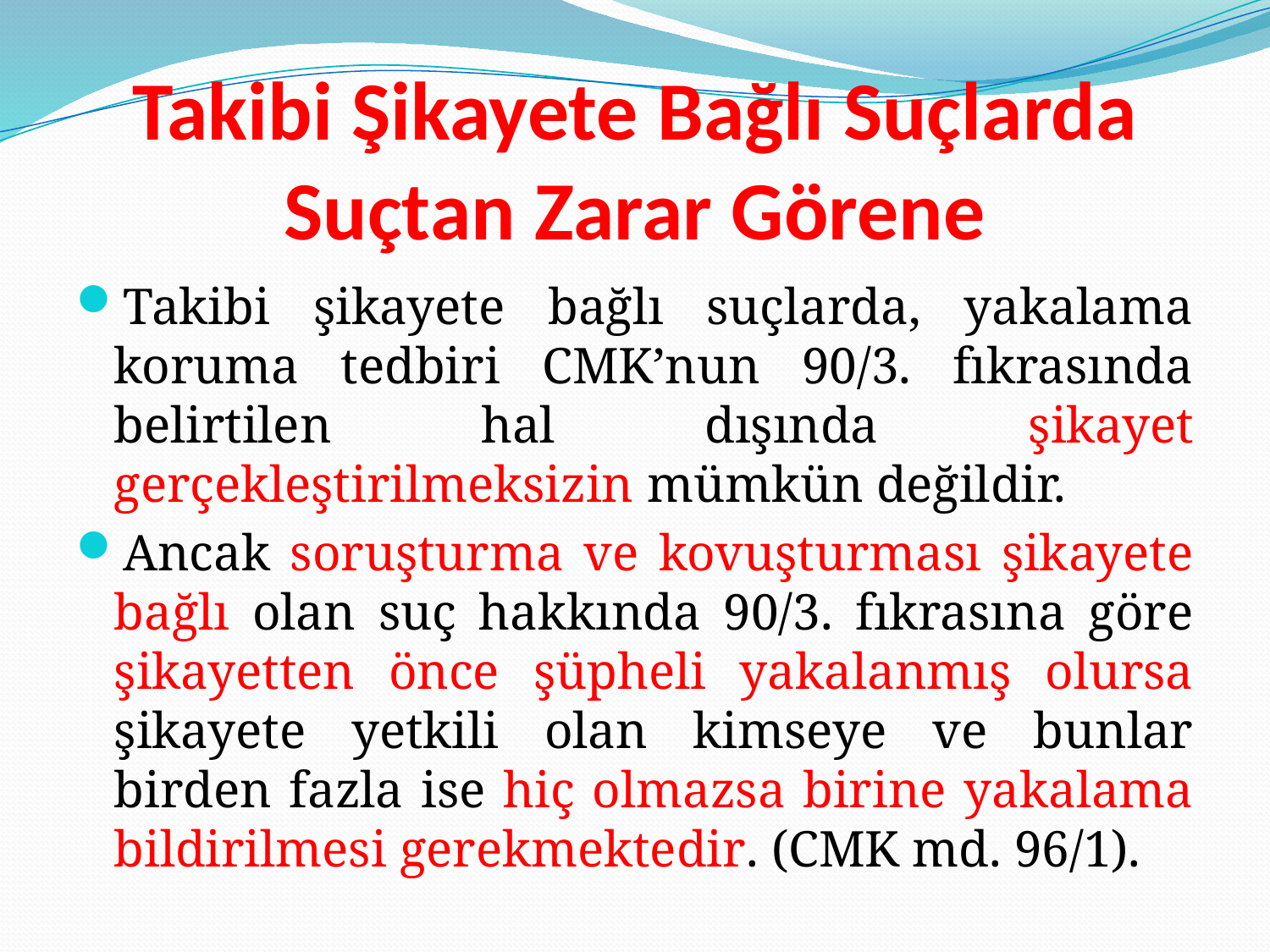

# Takibi Şikayete Bağlı Suçlarda Suçtan Zarar Görene
Takibi şikayete bağlı suçlarda, yakalama koruma tedbiri CMK’nun 90/3. fıkrasında belirtilen hal dışında şikayet gerçekleştirilmeksizin mümkün değildir.
Ancak soruşturma ve kovuşturması şikayete bağlı olan suç hakkında 90/3. fıkrasına göre şikayetten önce şüpheli yakalanmış olursa şikayete yetkili olan kimseye ve bunlar birden fazla ise hiç olmazsa birine yakalama bildirilmesi gerekmektedir. (CMK md. 96/1).